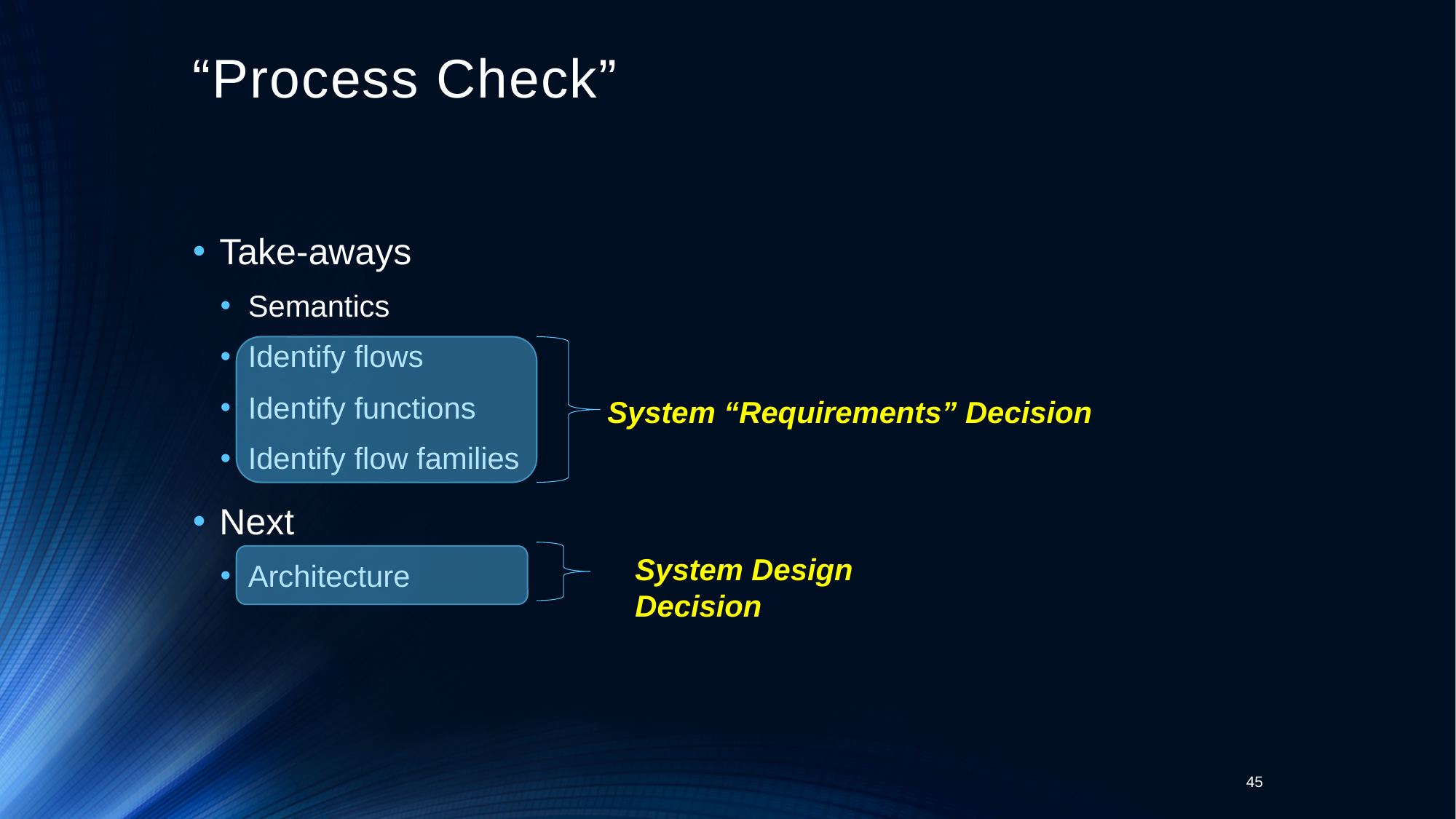

# “Process Check”
Take-aways
Semantics
Identify flows
Identify functions
Identify flow families
Next
Architecture

System “Requirements” Decision

System Design Decision

45